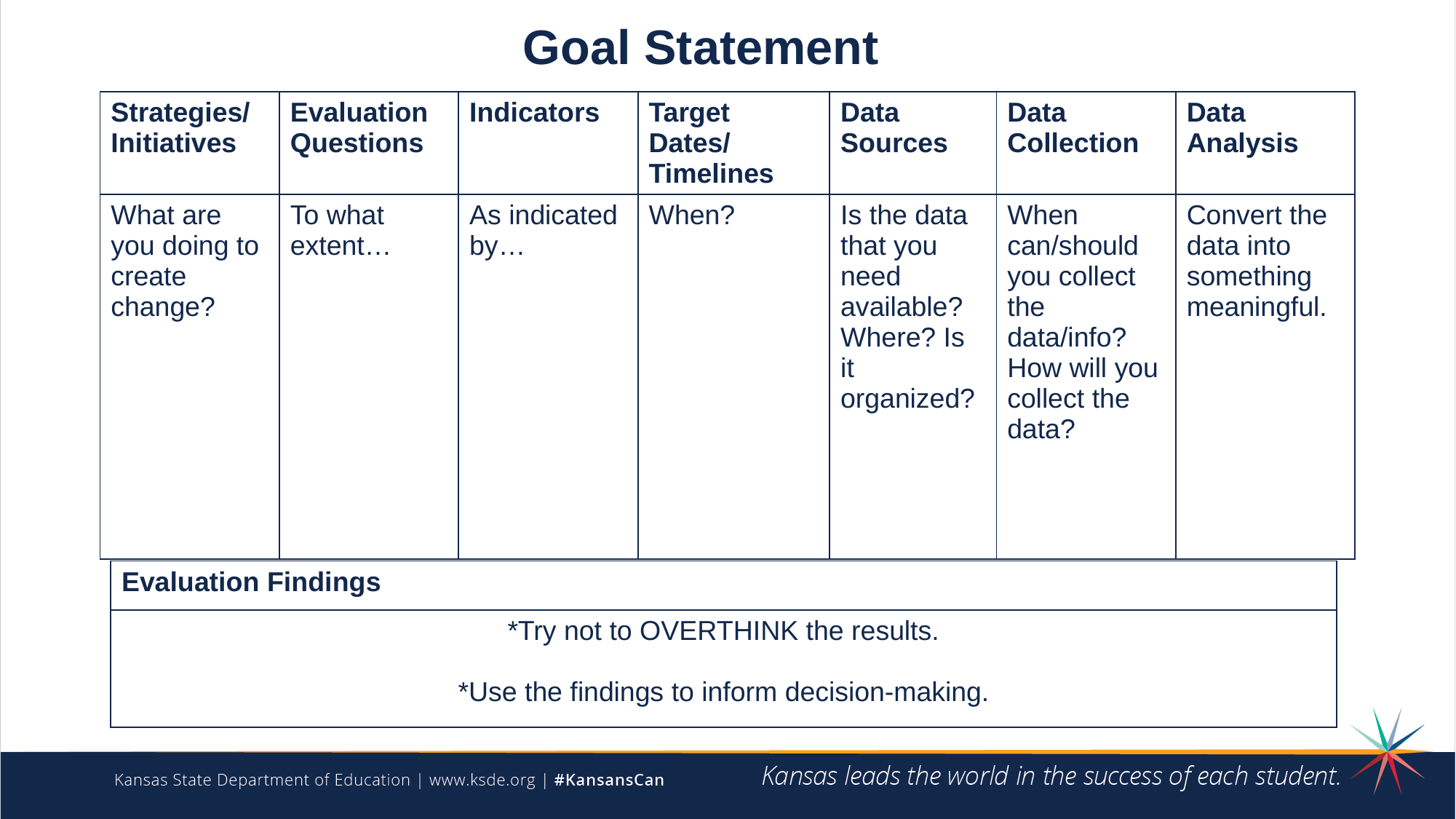

Goal Statement
| Strategies/ Initiatives | Evaluation Questions | Indicators | Target Dates/ Timelines | Data Sources | Data Collection | Data Analysis |
| --- | --- | --- | --- | --- | --- | --- |
| What are you doing to create change? | To what extent… | As indicated by… | When? | Is the data that you need available? Where? Is it organized? | When can/should you collect the data/info? How will you collect the data? | Convert the data into something meaningful. |
| Evaluation Findings |
| --- |
| \*Try not to OVERTHINK the results. \*Use the findings to inform decision-making. |